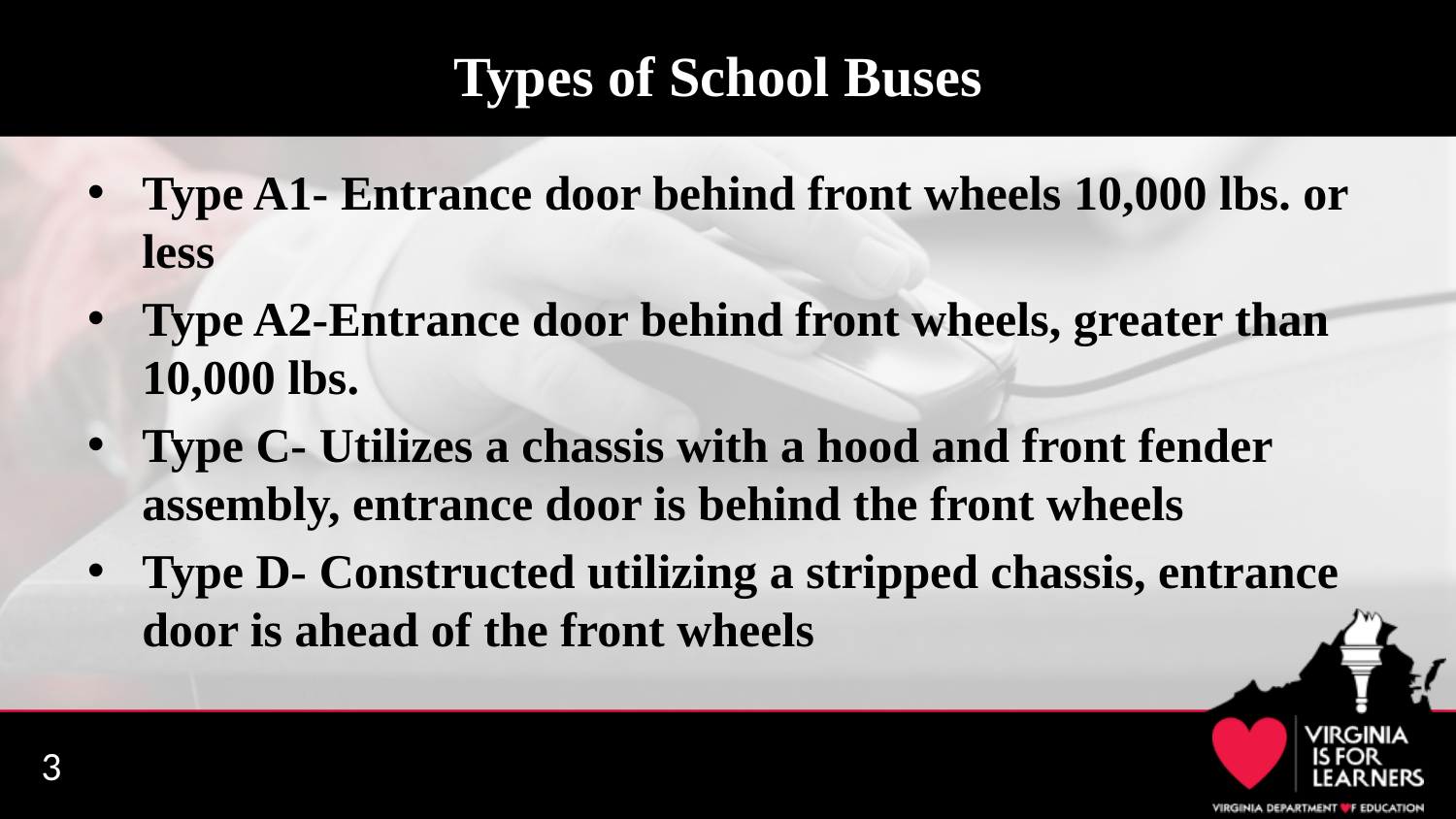

# Types of School Buses
Type A1- Entrance door behind front wheels 10,000 lbs. or less
Type A2-Entrance door behind front wheels, greater than 10,000 lbs.
Type C- Utilizes a chassis with a hood and front fender assembly, entrance door is behind the front wheels
Type D- Constructed utilizing a stripped chassis, entrance door is ahead of the front wheels